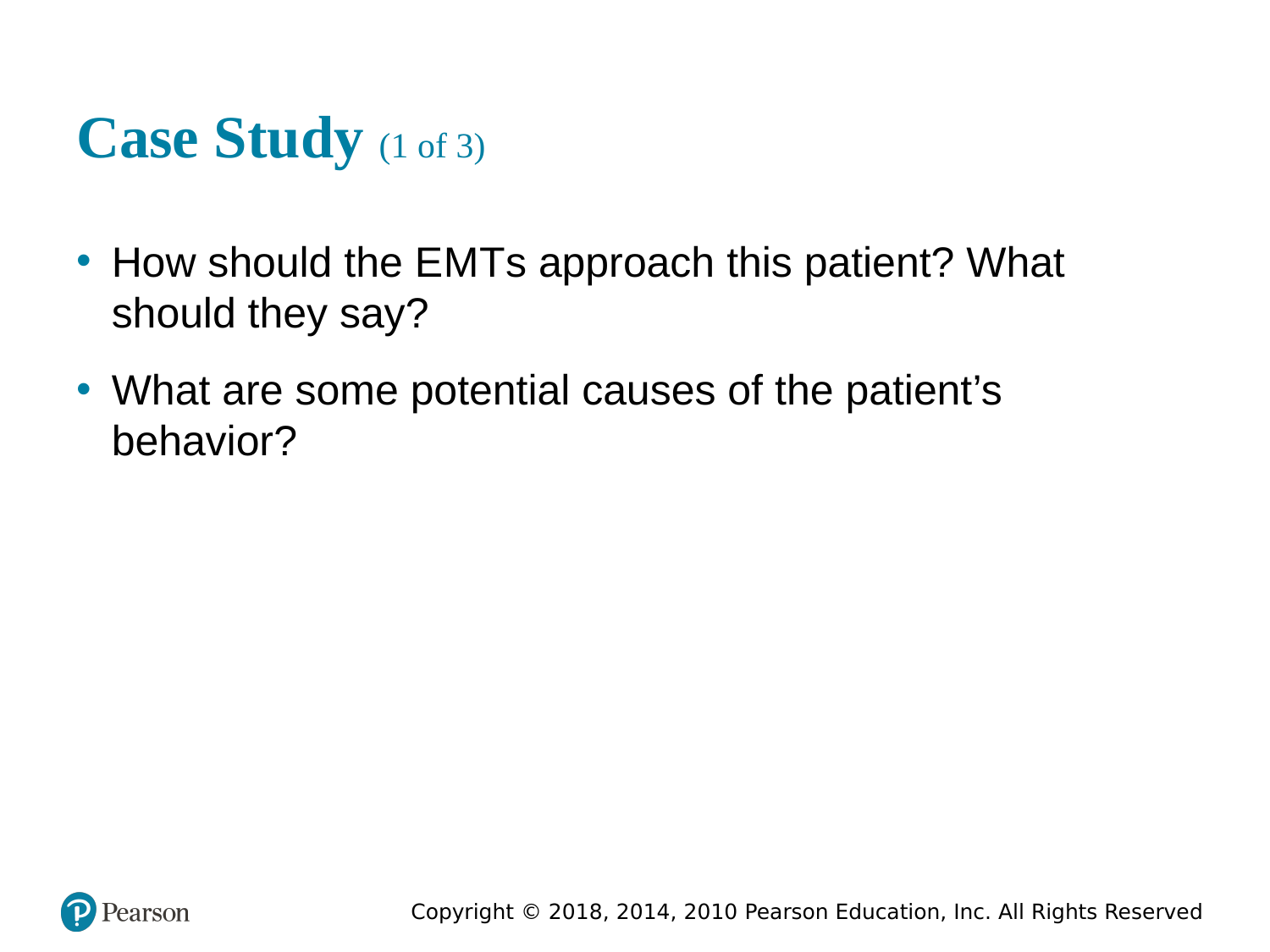

# Case Study (1 of 3)
How should the E M T s approach this patient? What should they say?
What are some potential causes of the patient’s behavior?